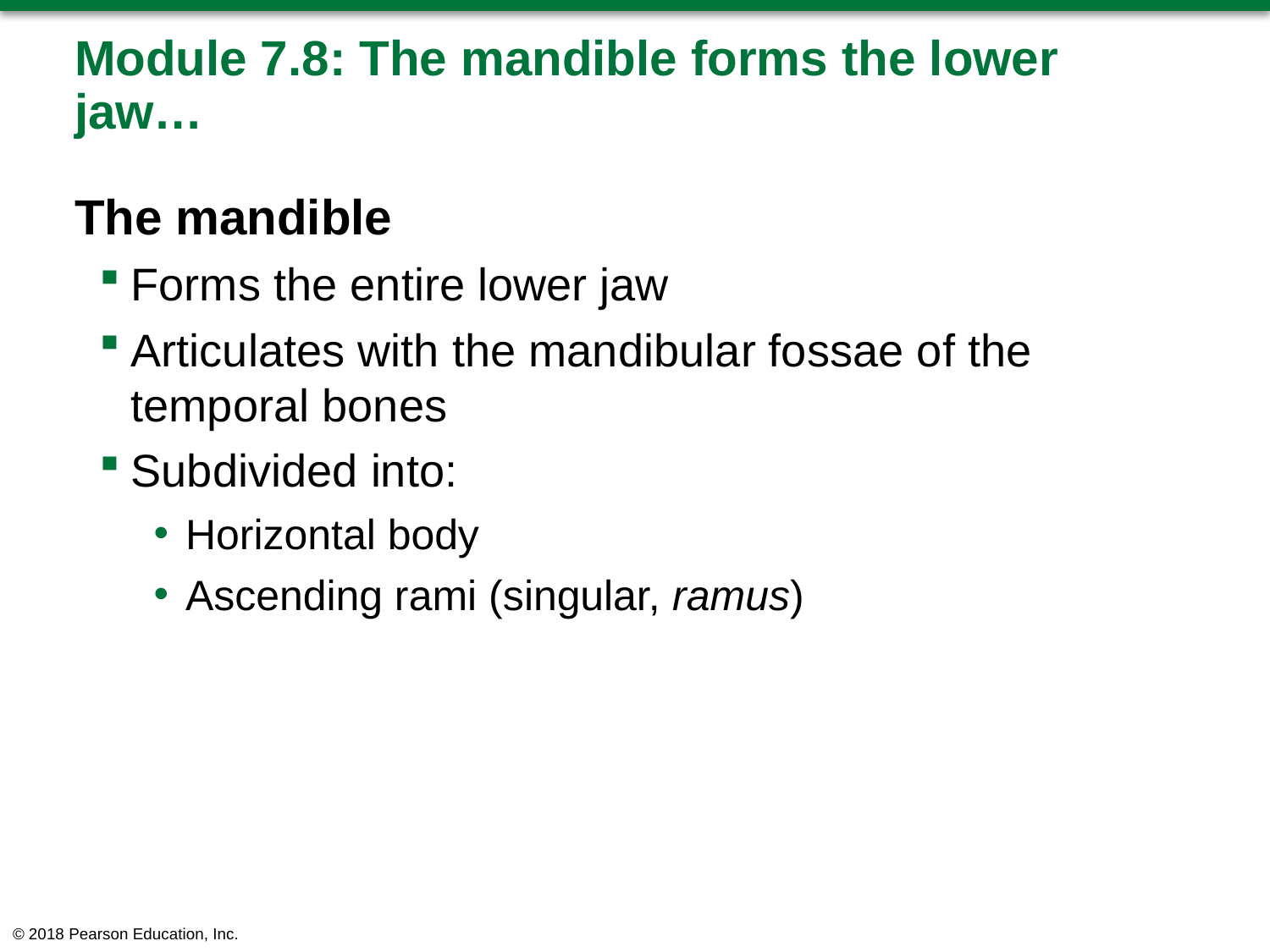

# Module 7.8: The mandible forms the lower jaw…
The mandible
Forms the entire lower jaw
Articulates with the mandibular fossae of the temporal bones
Subdivided into:
Horizontal body
Ascending rami (singular, ramus)
© 2018 Pearson Education, Inc.